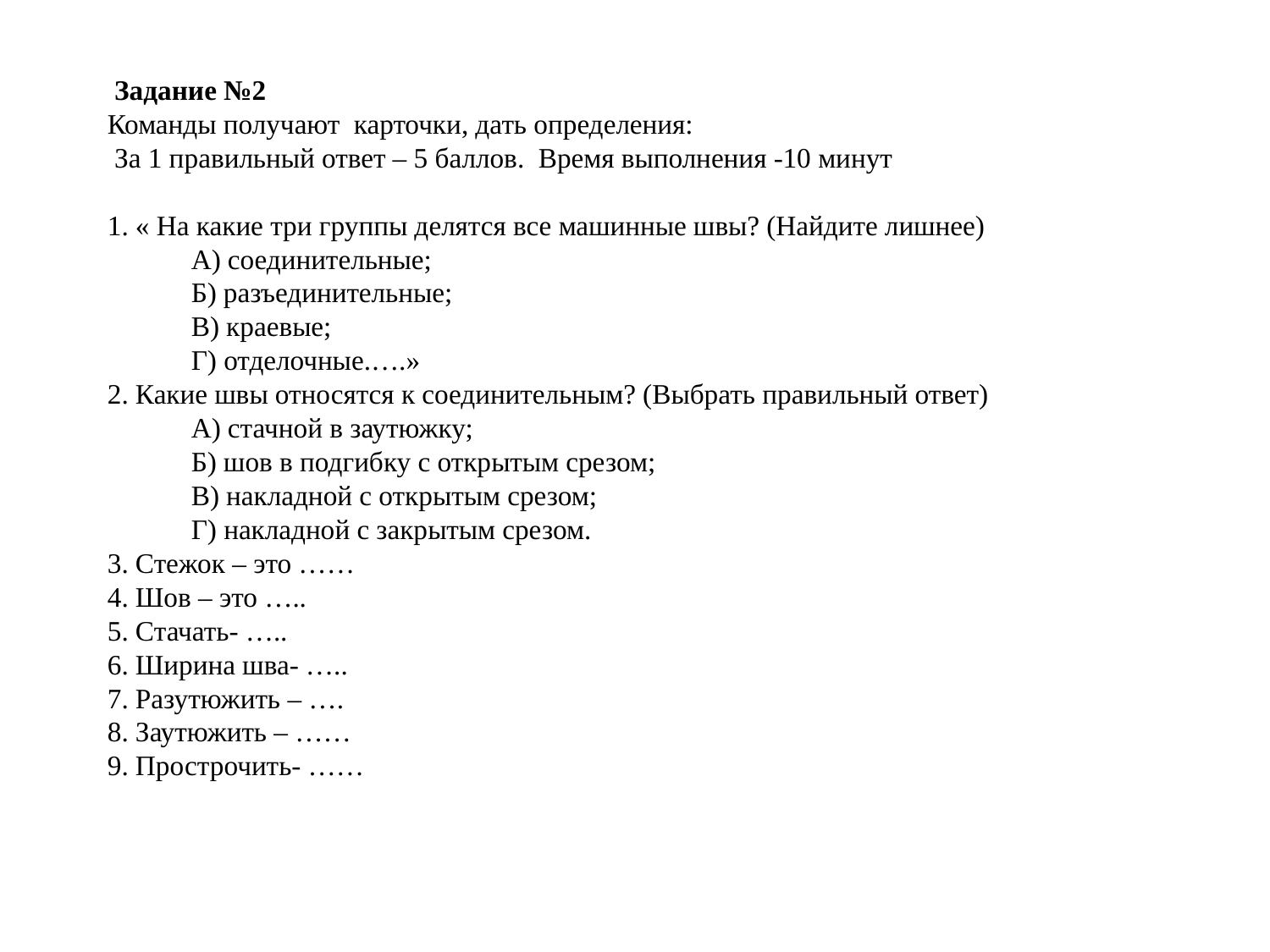

Задание №2
Команды получают  карточки, дать определения:
 За 1 правильный ответ – 5 баллов.  Время выполнения -10 минут

1. « На какие три группы делятся все машинные швы? (Найдите лишнее)
            А) соединительные;
            Б) разъединительные;
            В) краевые;
            Г) отделочные.….»
2. Какие швы относятся к соединительным? (Выбрать правильный ответ)
            А) стачной в заутюжку;
            Б) шов в подгибку с открытым срезом;
            В) накладной с открытым срезом;
            Г) накладной с закрытым срезом.
3. Стежок – это ……
4. Шов – это …..
5. Стачать- …..
6. Ширина шва- …..
7. Разутюжить – ….
8. Заутюжить – ……
9. Прострочить- ……